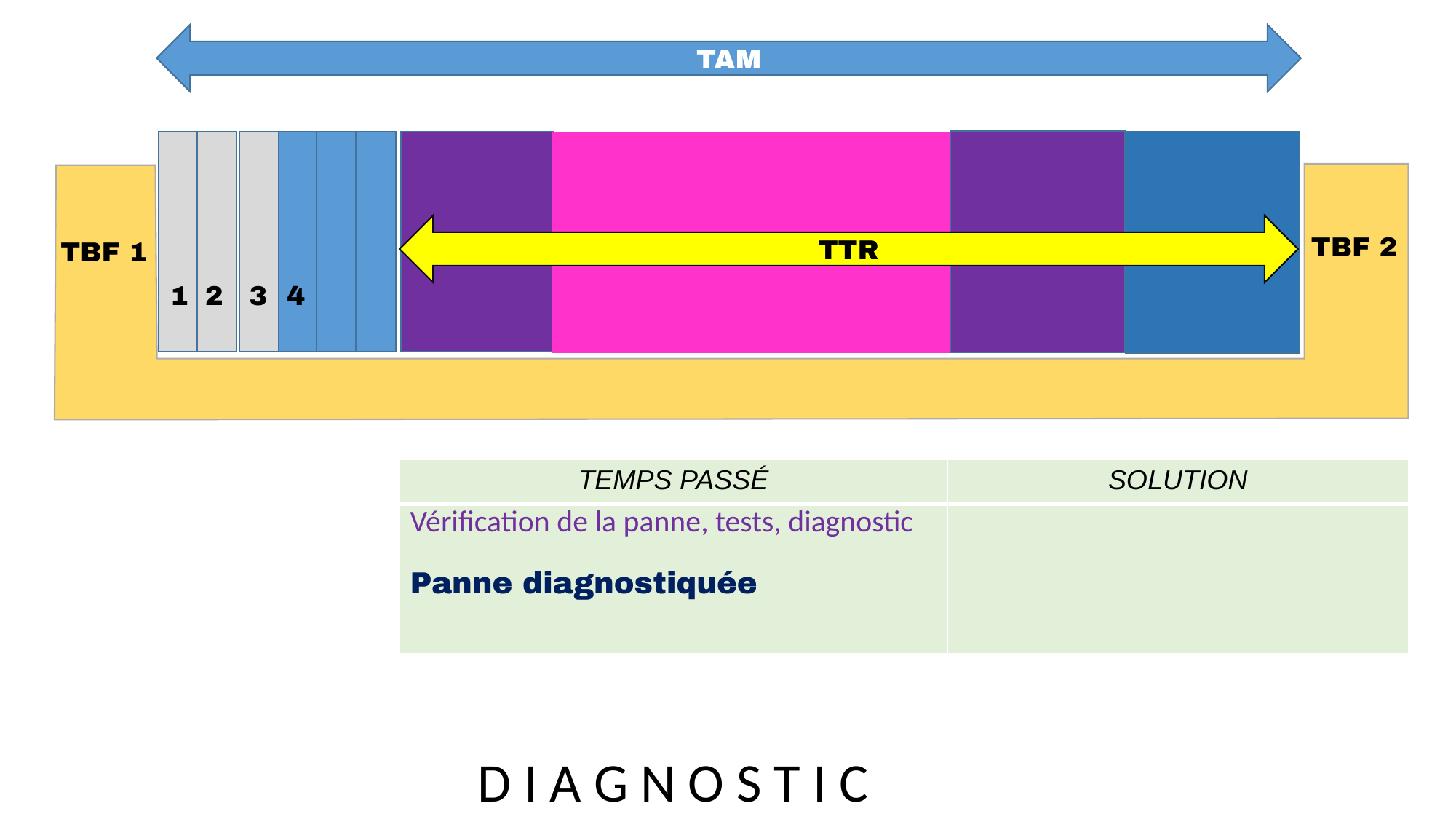

TAM

TTR
TBF 2
TBF 1
1
2
3
4
| TEMPS PASSÉ | SOLUTION |
| --- | --- |
| Vérification de la panne, tests, diagnostic Panne diagnostiquée |  |
D I A G N O S T I C